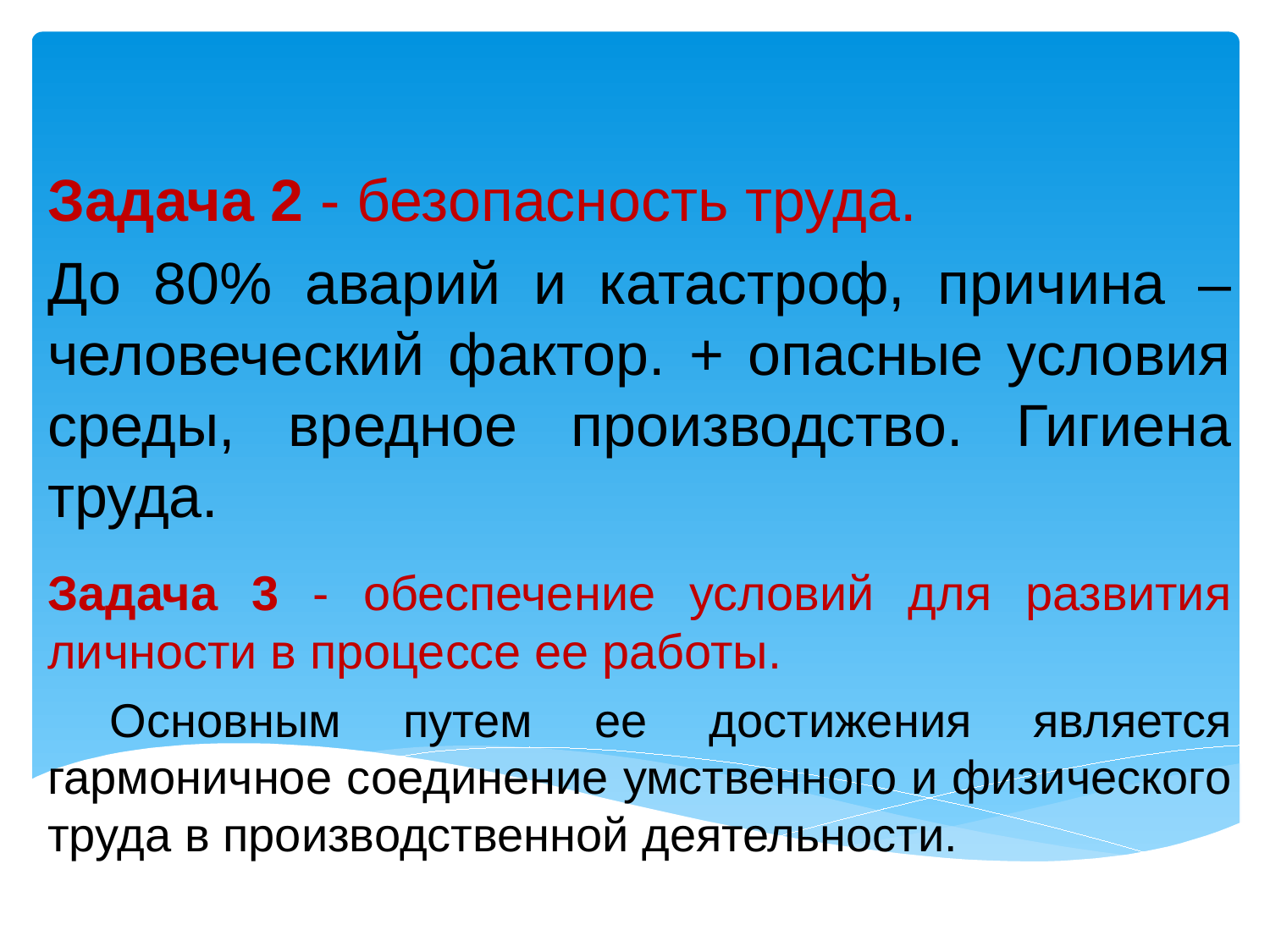

Задача 2 - безопасность труда.
До 80% аварий и катастроф, причина – человеческий фактор. + опасные условия среды, вредное производство. Гигиена труда.

Задача 3 - обеспечение условий для развития личности в процессе ее работы.
 Основным путем ее достижения является гармоничное соединение умственного и физического труда в производственной деятельности.
#